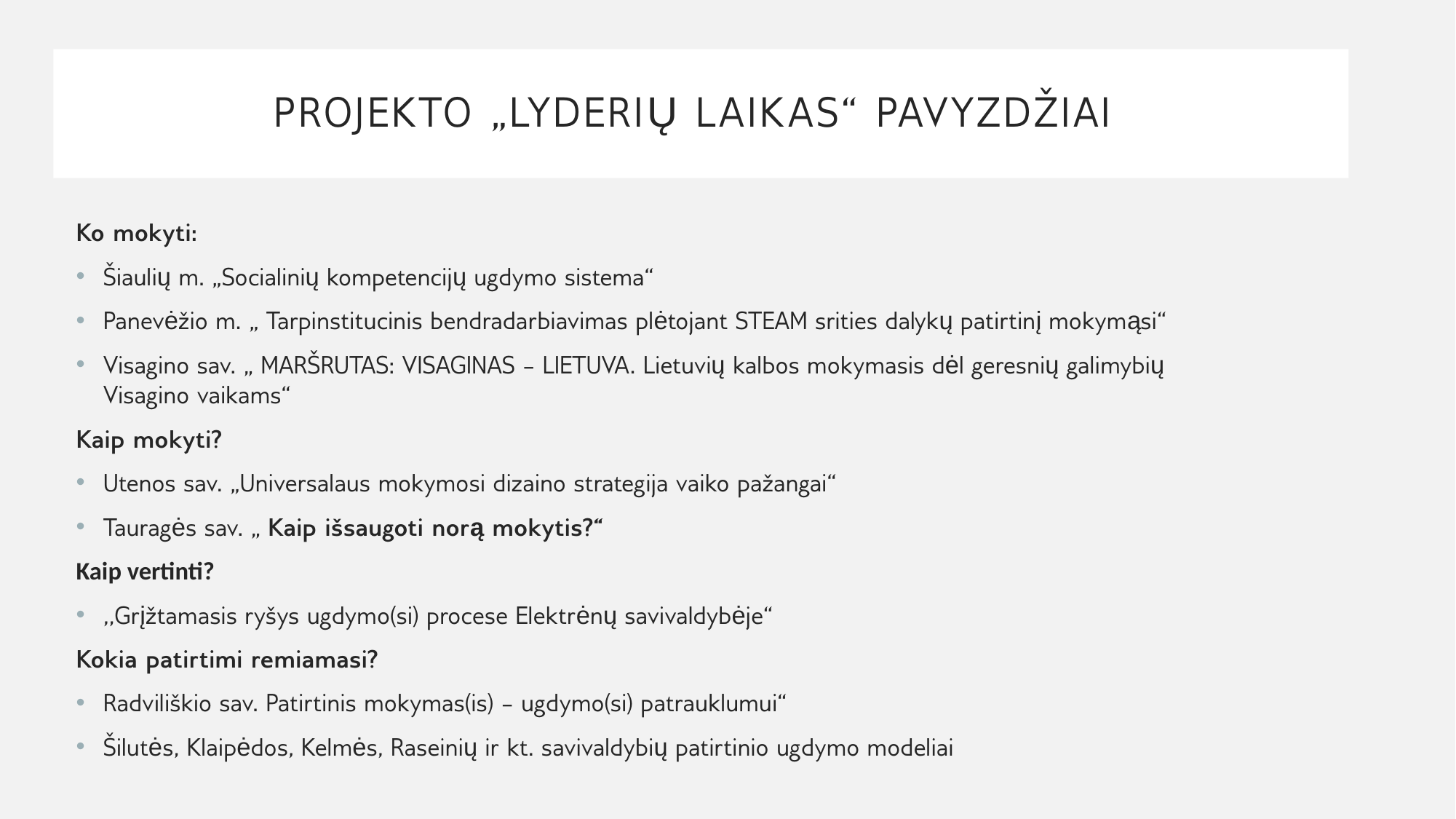

# Projekto „Lyderių laikas“ pavyzdžiai
Ko mokyti:
Šiaulių m. „Socialinių kompetencijų ugdymo sistema“
Panevėžio m. „ Tarpinstitucinis bendradarbiavimas plėtojant STEAM srities dalykų patirtinį mokymąsi“
Visagino sav. „ MARŠRUTAS: VISAGINAS – LIETUVA. Lietuvių kalbos mokymasis dėl geresnių galimybių Visagino vaikams“
Kaip mokyti?
Utenos sav. „Universalaus mokymosi dizaino strategija vaiko pažangai“
Tauragės sav. „ Kaip išsaugoti norą mokytis?“
Kaip vertinti?
,,Grįžtamasis ryšys ugdymo(si) procese Elektrėnų savivaldybėje“
Kokia patirtimi remiamasi?
Radviliškio sav. Patirtinis mokymas(is) – ugdymo(si) patrauklumui“
Šilutės, Klaipėdos, Kelmės, Raseinių ir kt. savivaldybių patirtinio ugdymo modeliai